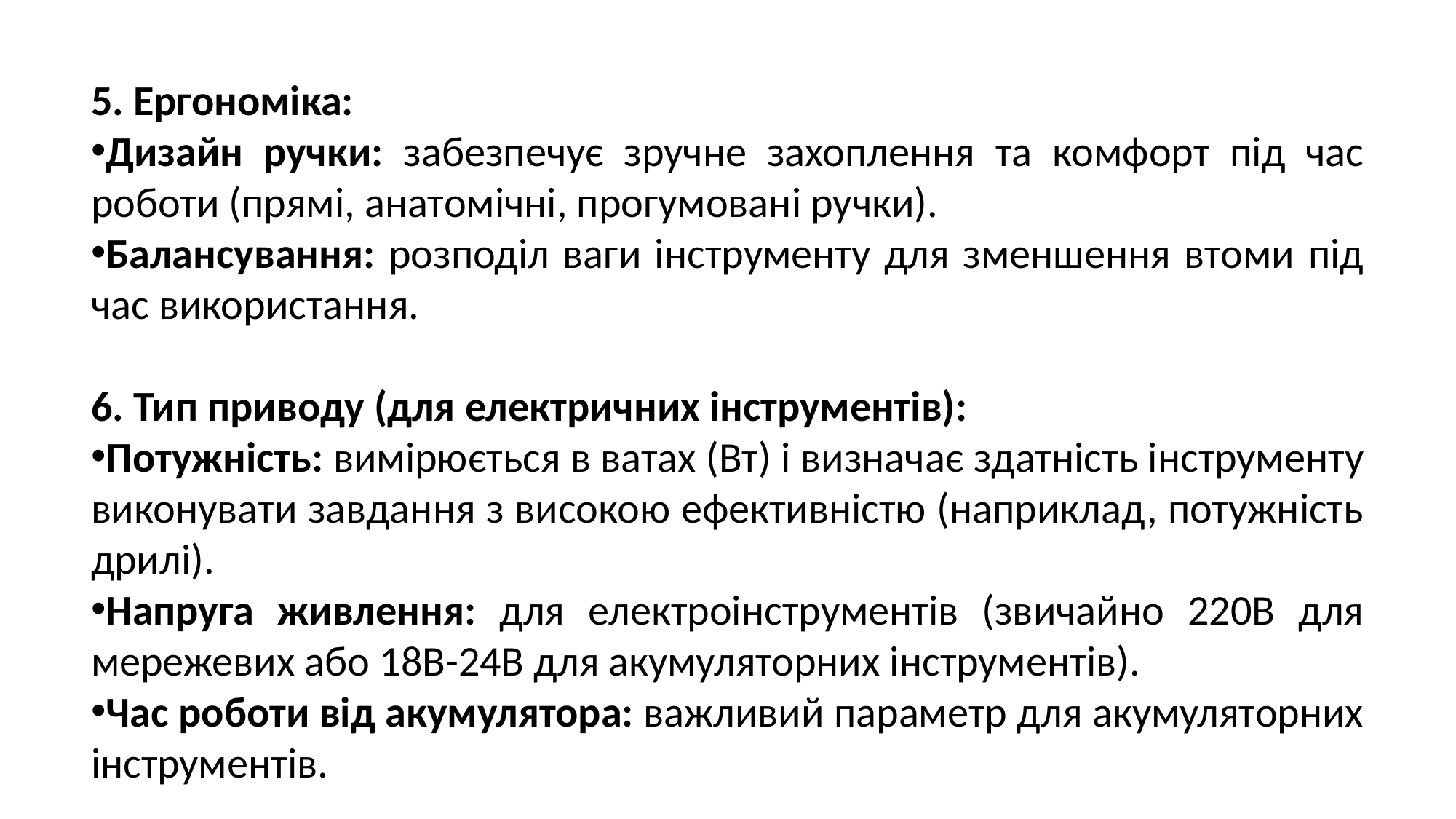

5. Ергономіка:
Дизайн ручки: забезпечує зручне захоплення та комфорт під час роботи (прямі, анатомічні, прогумовані ручки).
Балансування: розподіл ваги інструменту для зменшення втоми під час використання.

6. Тип приводу (для електричних інструментів):
Потужність: вимірюється в ватах (Вт) і визначає здатність інструменту виконувати завдання з високою ефективністю (наприклад, потужність дрилі).
Напруга живлення: для електроінструментів (звичайно 220В для мережевих або 18В-24В для акумуляторних інструментів).
Час роботи від акумулятора: важливий параметр для акумуляторних інструментів.